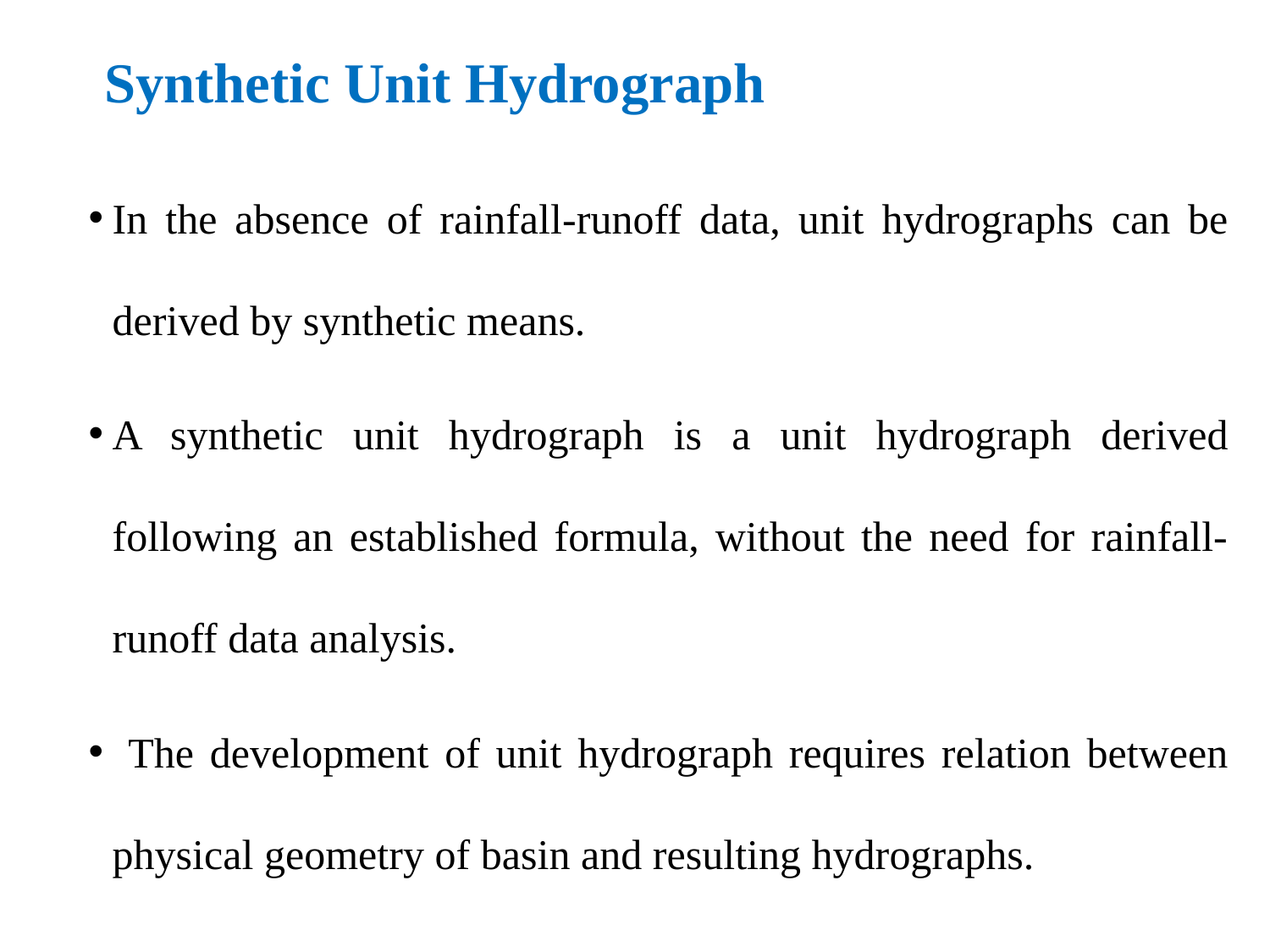

Synthetic Unit Hydrograph
In the absence of rainfall-runoff data, unit hydrographs can be derived by synthetic means.
A synthetic unit hydrograph is a unit hydrograph derived following an established formula, without the need for rainfall-runoff data analysis.
 The development of unit hydrograph requires relation between physical geometry of basin and resulting hydrographs.